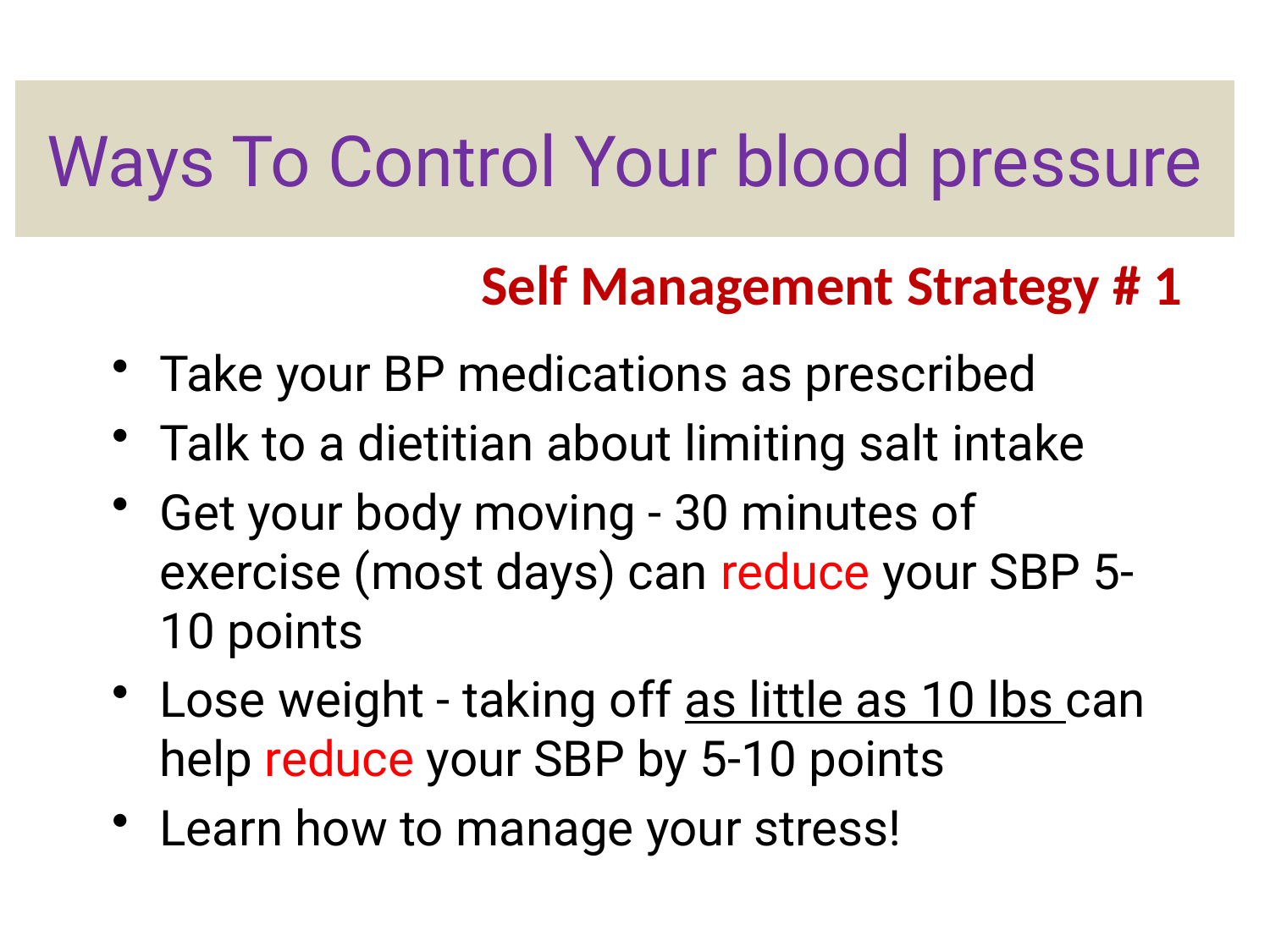

# Ways To Control Your blood pressure
Self Management Strategy # 1
Take your BP medications as prescribed
Talk to a dietitian about limiting salt intake
Get your body moving - 30 minutes of exercise (most days) can reduce your SBP 5-10 points
Lose weight - taking off as little as 10 lbs can help reduce your SBP by 5-10 points
Learn how to manage your stress!